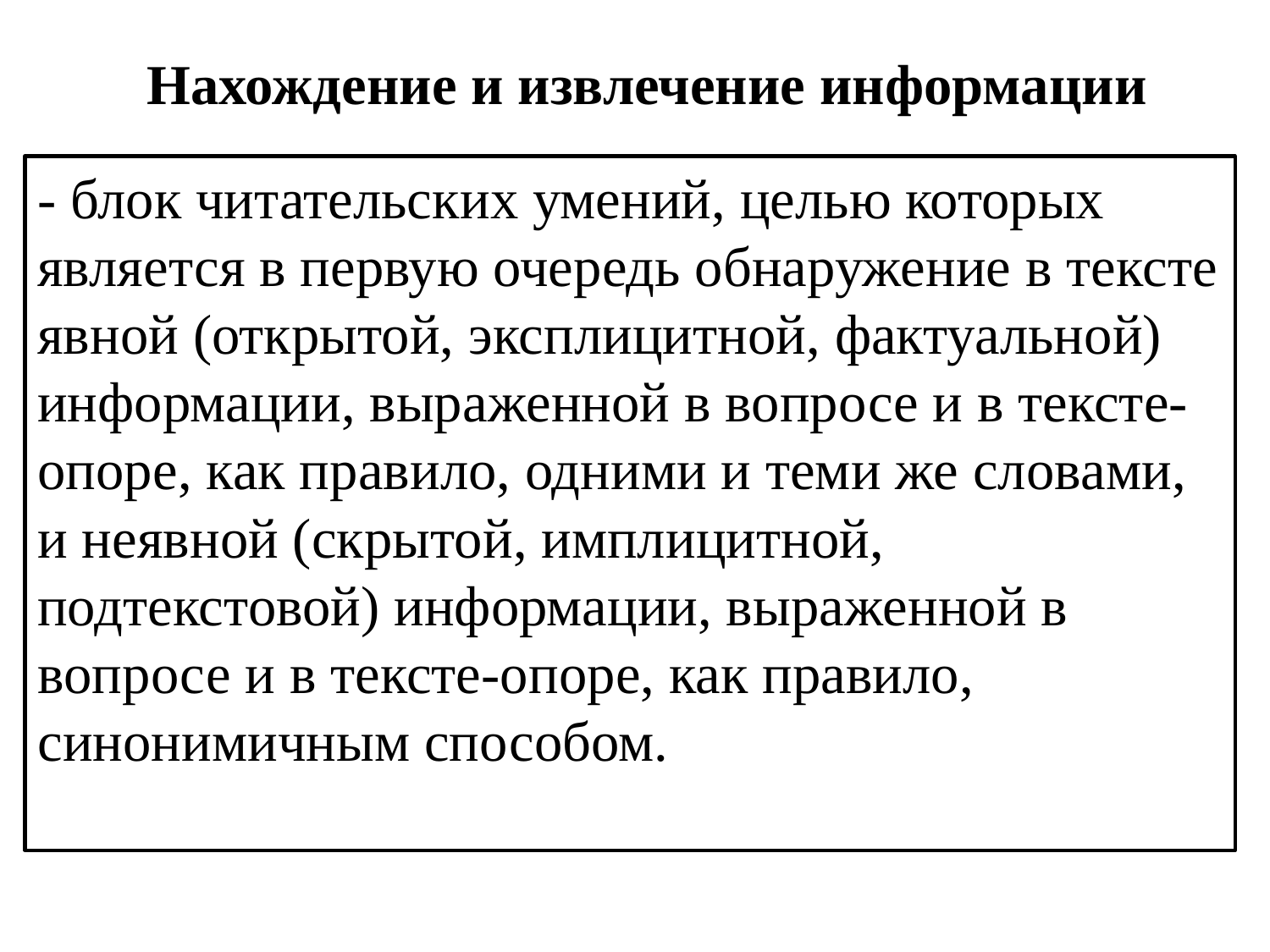

# Нахождение и извлечение информации
- блок читательских умений, целью которых является в первую очередь обнаружение в тексте явной (открытой, эксплицитной, фактуальной) информации, выраженной в вопросе и в тексте-опоре, как правило, одними и теми же словами, и неявной (скрытой, имплицитной, подтекстовой) информации, выраженной в вопросе и в тексте-опоре, как правило, синонимичным способом.